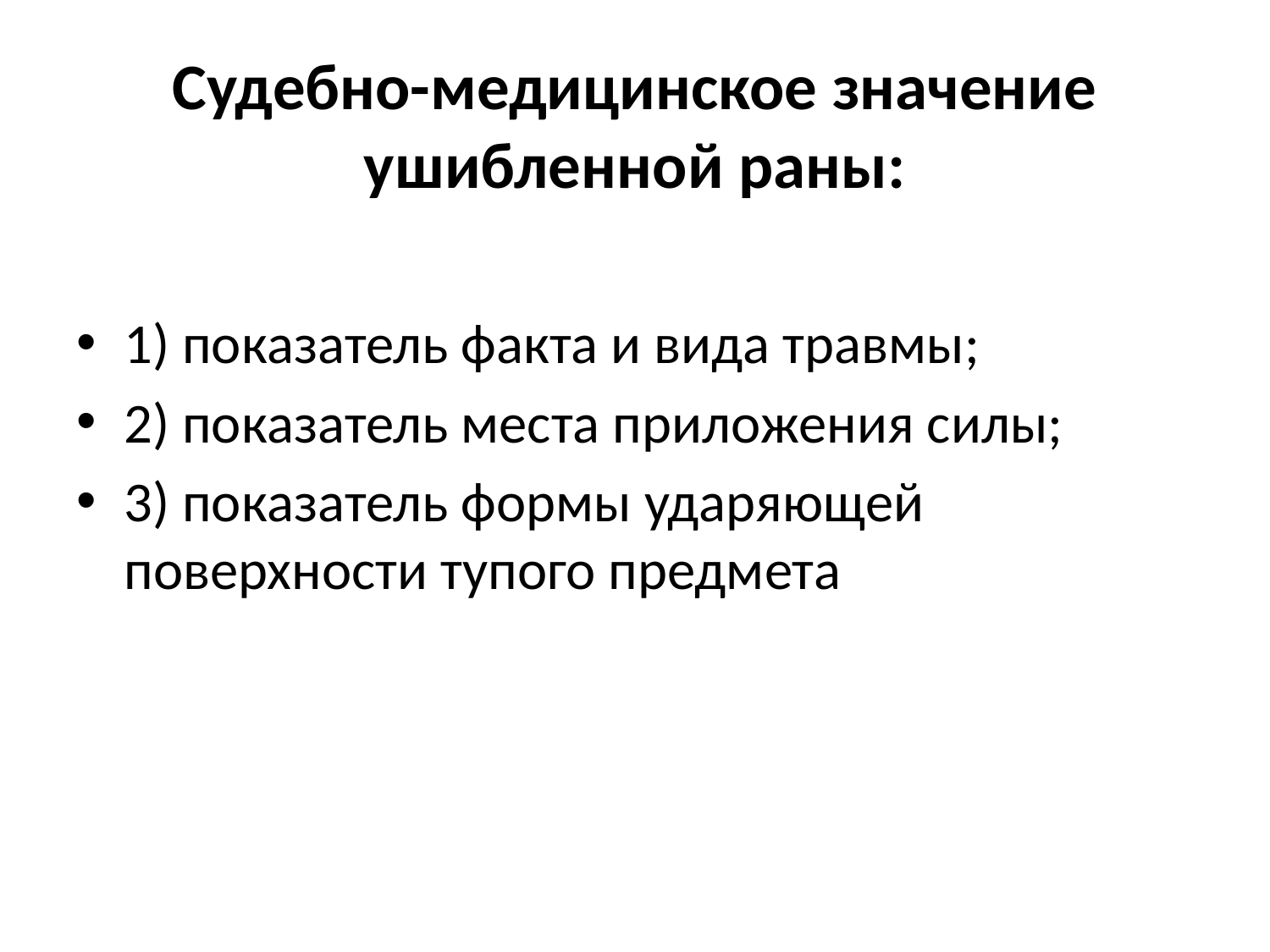

# Судебно-медицинское значение ушибленной раны:

1) показатель факта и вида травмы;
2) показатель места приложения силы;
3) показатель формы ударяющей поверхности тупого предмета